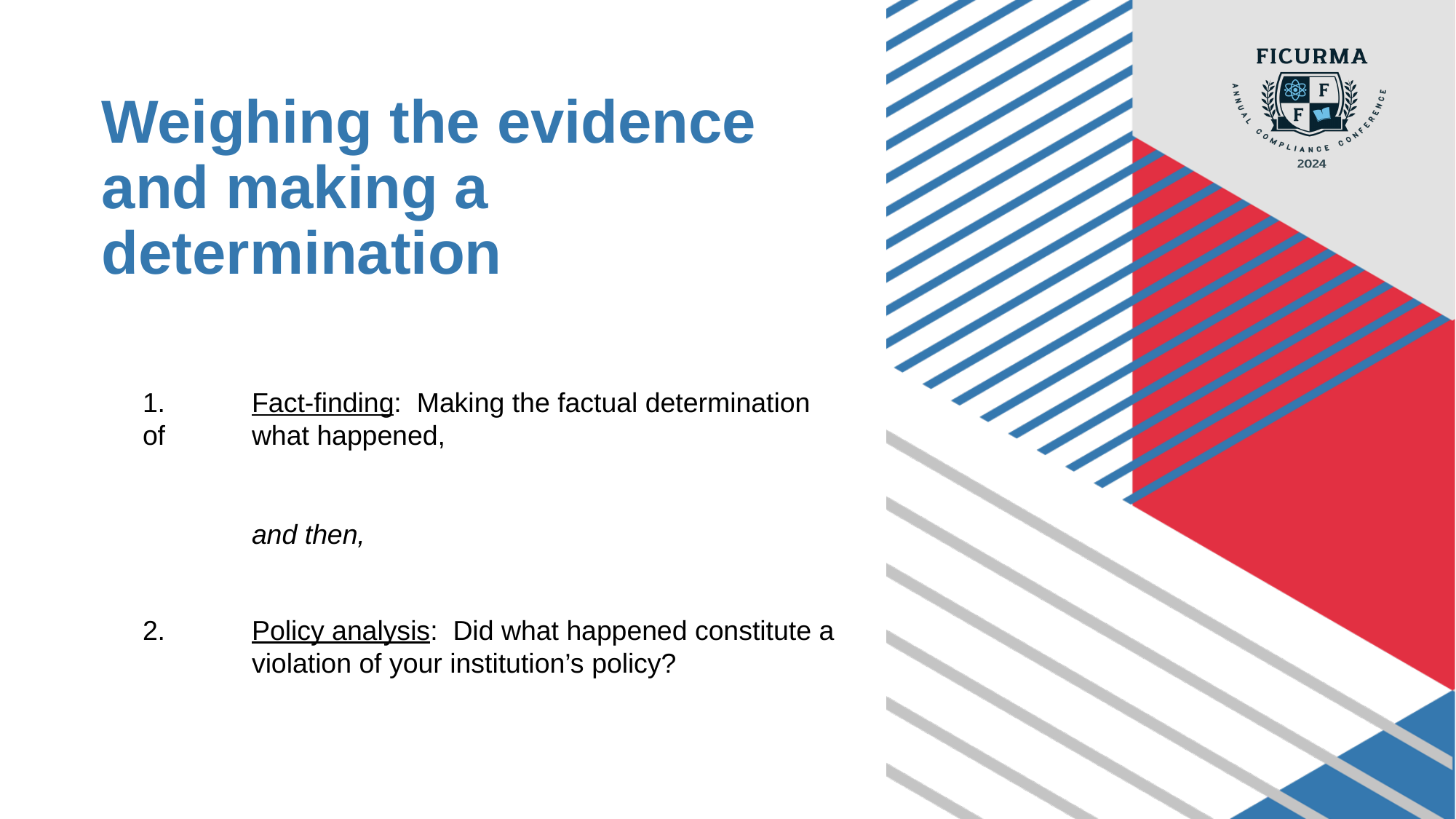

# Weighing the evidence and making a determination
1.  	Fact-finding:  Making the factual determination of 	what happened,

	and then,

2.  	Policy analysis:  Did what happened constitute a 	violation of your institution’s policy?